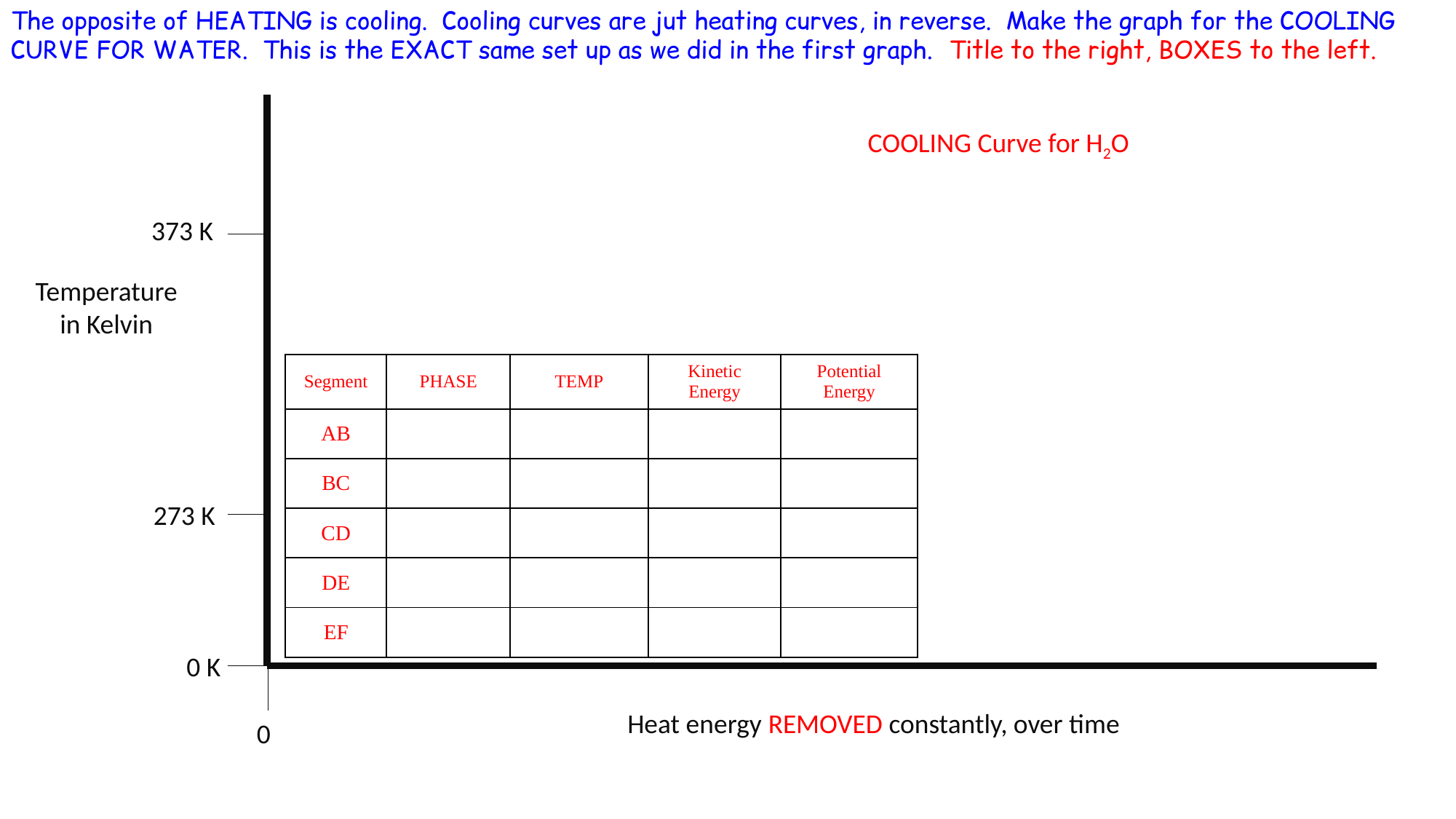

The opposite of HEATING is cooling.  Cooling curves are jut heating curves, in reverse.  Make the graph for the COOLING CURVE FOR WATER.  This is the EXACT same set up as we did in the first graph.  Title to the right, BOXES to the left.
COOLING Curve for H2O
373 K
Temperature in Kelvin
| Segment | PHASE | TEMP | Kinetic Energy | Potential Energy |
| --- | --- | --- | --- | --- |
| AB |  |  |  |  |
| BC |  |  |  |  |
| CD |  |  |  |  |
| DE |  |  |  |  |
| EF |  |  |  |  |
273 K
0 K
Heat energy REMOVED constantly, over time
0